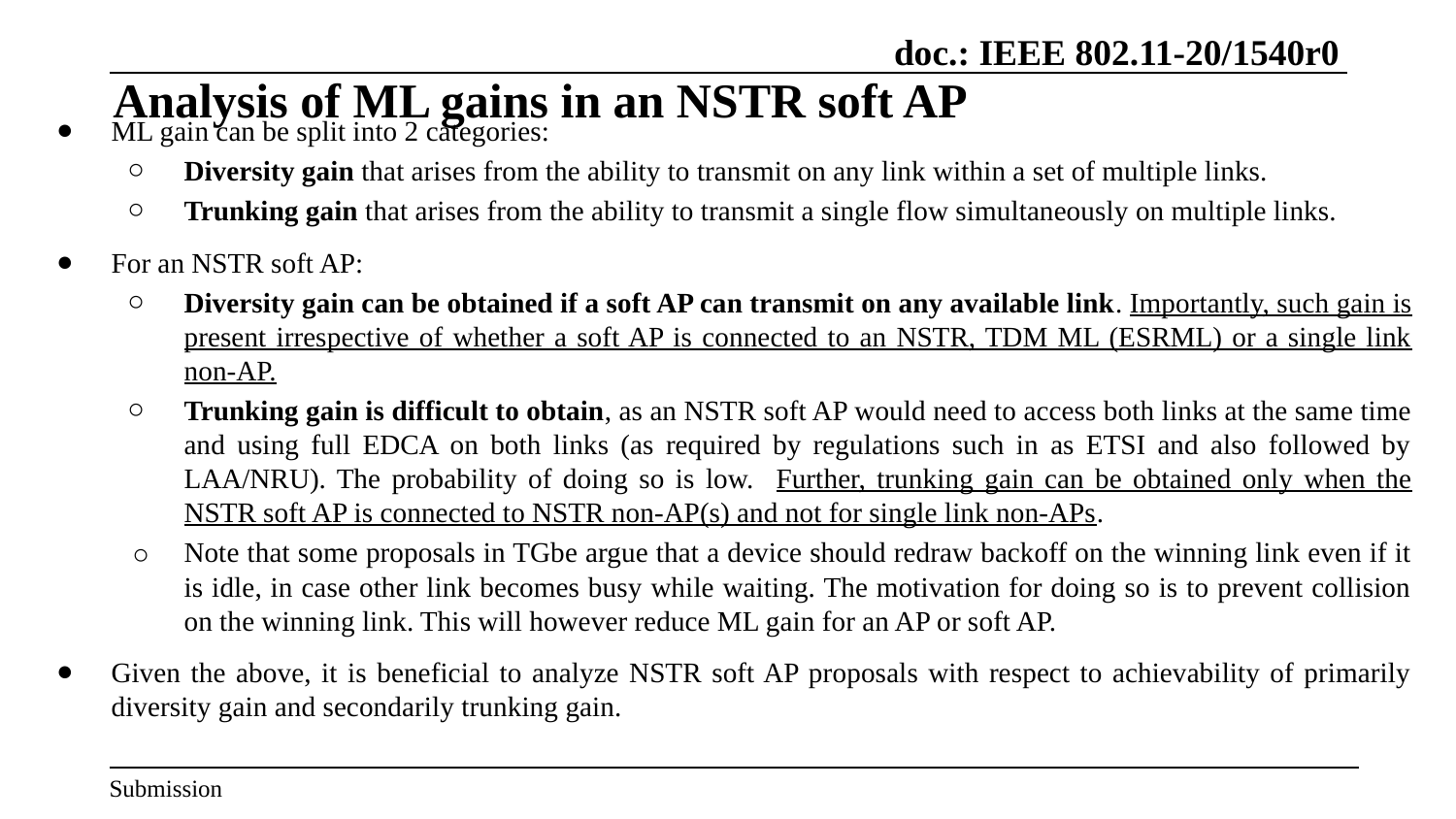

# Analysis of ML gains in an NSTR soft AP
ML gain can be split into 2 categories:
Diversity gain that arises from the ability to transmit on any link within a set of multiple links.
Trunking gain that arises from the ability to transmit a single flow simultaneously on multiple links.
For an NSTR soft AP:
Diversity gain can be obtained if a soft AP can transmit on any available link. Importantly, such gain is present irrespective of whether a soft AP is connected to an NSTR, TDM ML (ESRML) or a single link non-AP.
Trunking gain is difficult to obtain, as an NSTR soft AP would need to access both links at the same time and using full EDCA on both links (as required by regulations such in as ETSI and also followed by LAA/NRU). The probability of doing so is low.  Further, trunking gain can be obtained only when the NSTR soft AP is connected to NSTR non-AP(s) and not for single link non-APs.
Note that some proposals in TGbe argue that a device should redraw backoff on the winning link even if it is idle, in case other link becomes busy while waiting. The motivation for doing so is to prevent collision on the winning link. This will however reduce ML gain for an AP or soft AP.
Given the above, it is beneficial to analyze NSTR soft AP proposals with respect to achievability of primarily diversity gain and secondarily trunking gain.